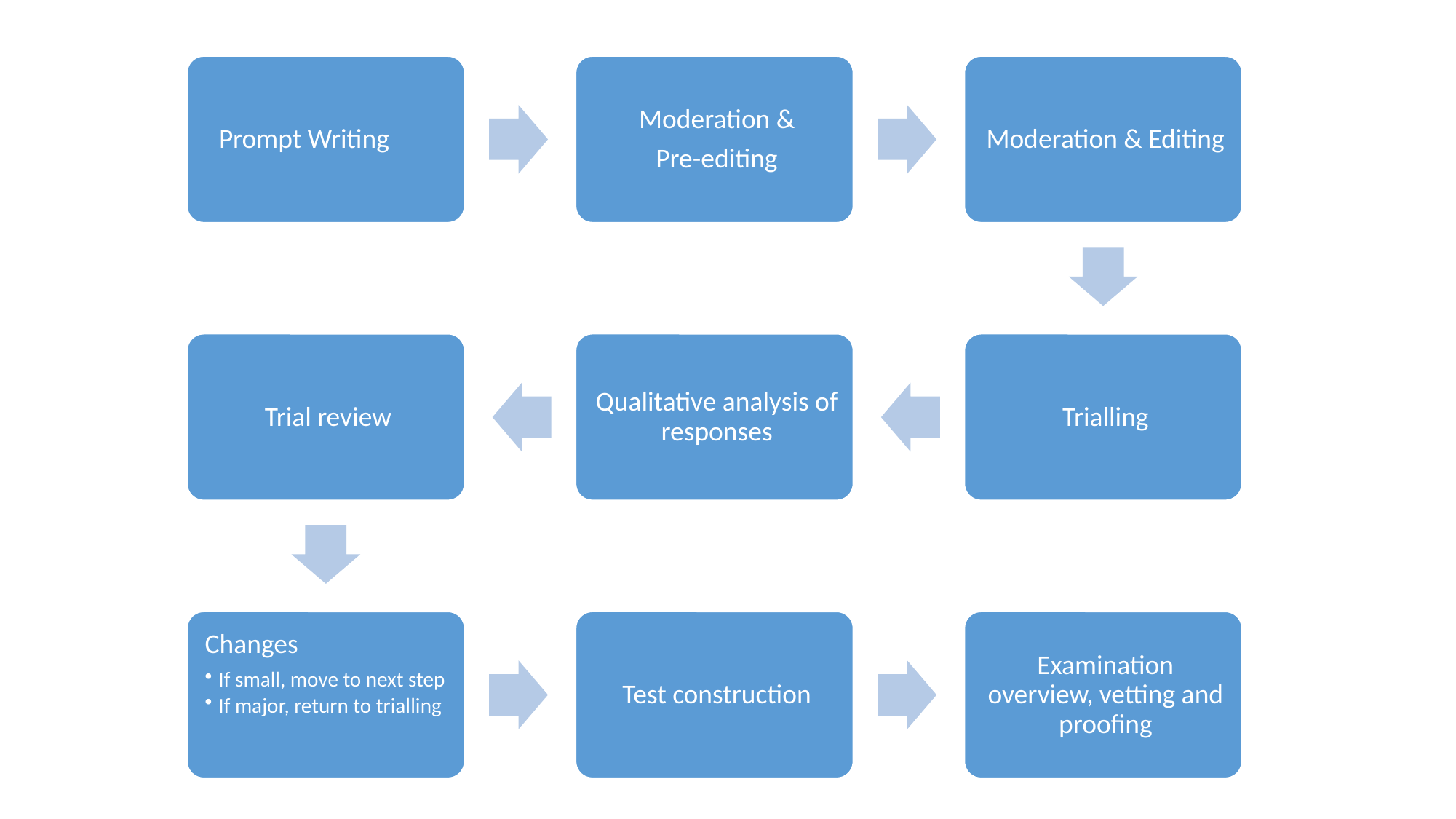

Prompt Writing

Moderation &
Pre-editing

Moderation & Editing

Trialling

Qualitative analysis of responses

Trial review

Changes
If small, move to next step
If major, return to trialling

Test construction

Examination overview, vetting and proofing